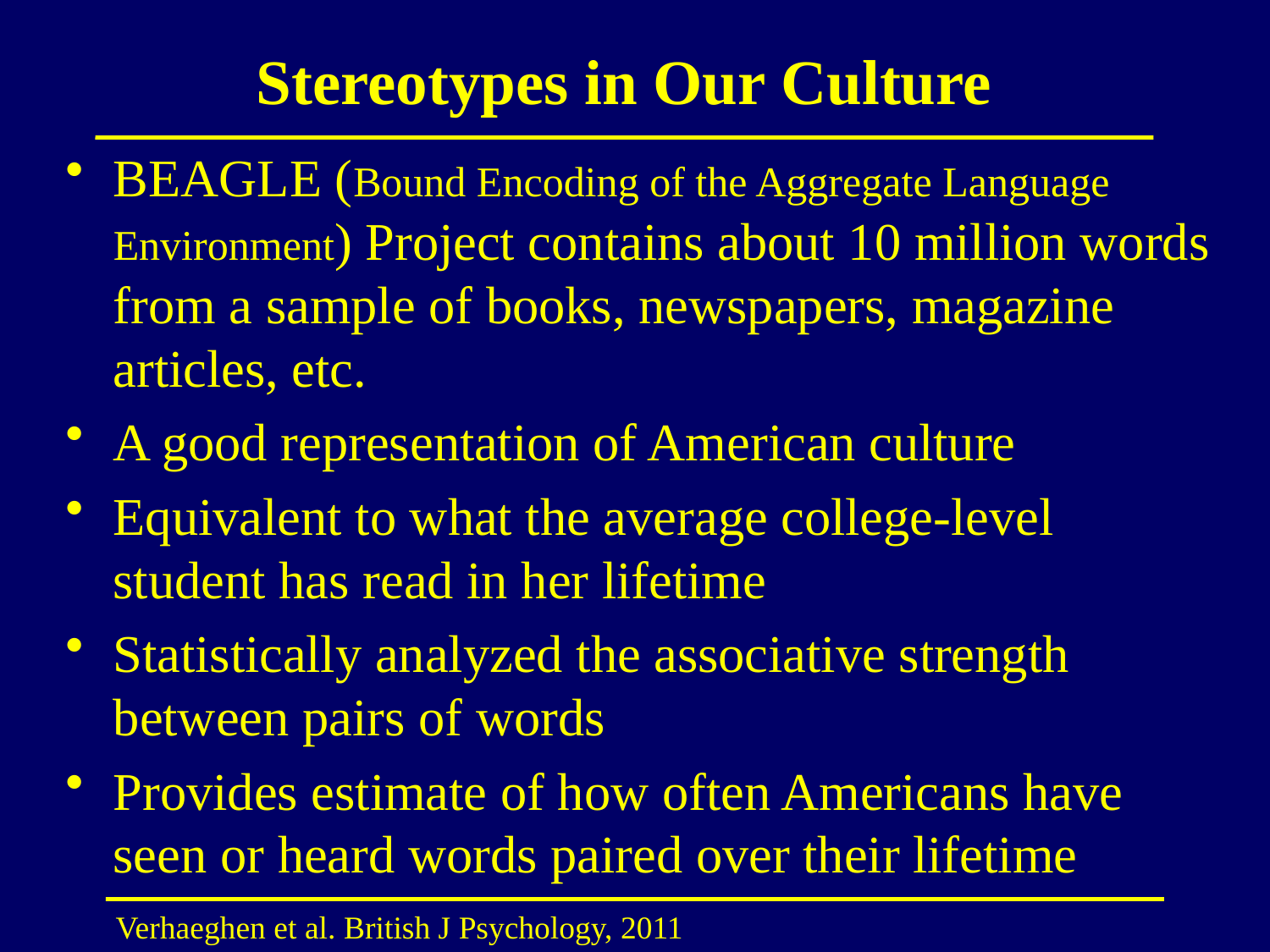

# Stereotypes in Our Culture
BEAGLE (Bound Encoding of the Aggregate Language Environment) Project contains about 10 million words from a sample of books, newspapers, magazine articles, etc.
A good representation of American culture
Equivalent to what the average college-level student has read in her lifetime
Statistically analyzed the associative strength between pairs of words
Provides estimate of how often Americans have seen or heard words paired over their lifetime

Verhaeghen et al. British J Psychology, 2011